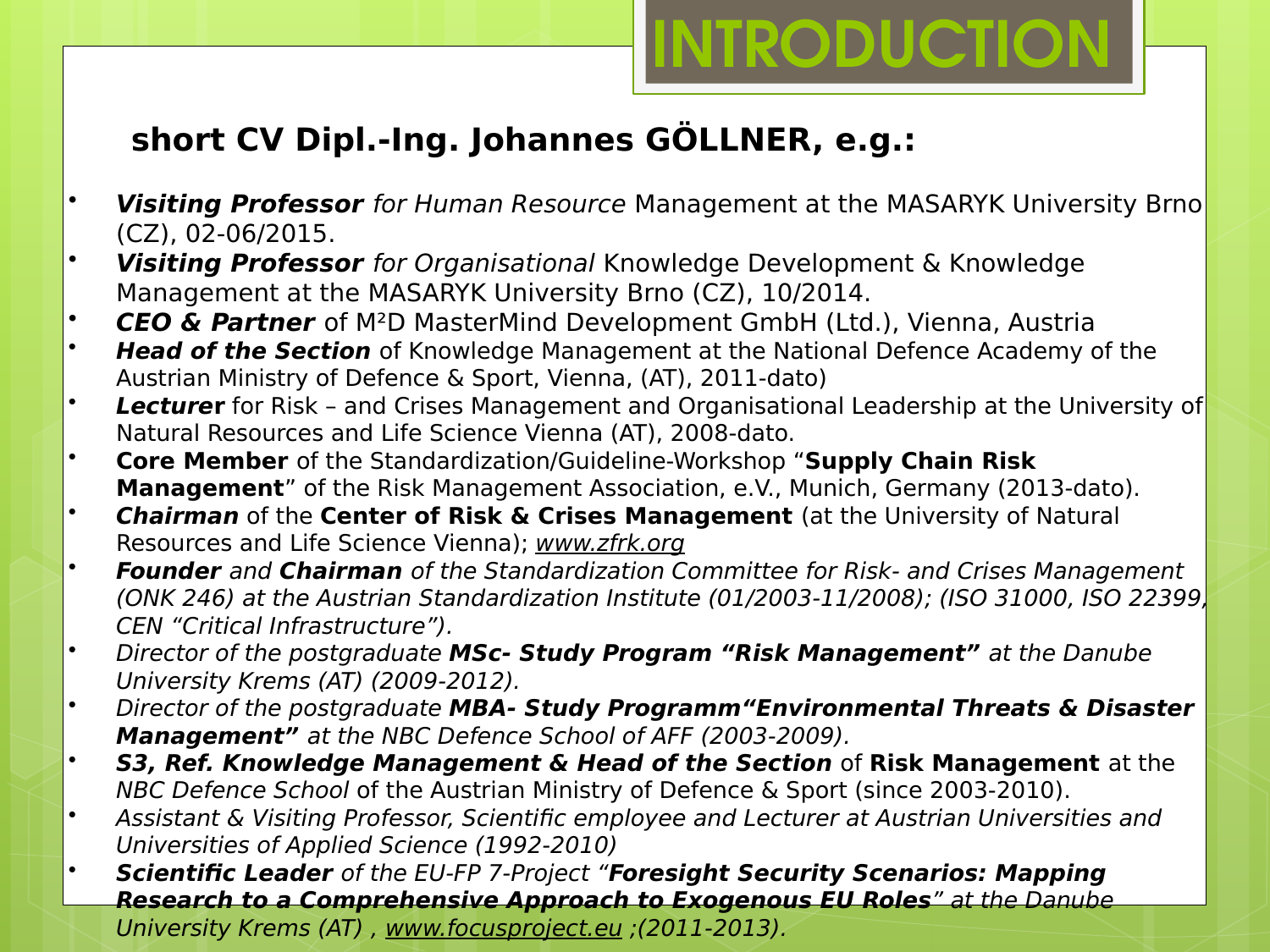

INTRODUCTION
short CV Dipl.-Ing. Johannes GÖLLNER, e.g.:
Visiting Professor for Human Resource Management at the MASARYK University Brno (CZ), 02-06/2015.
Visiting Professor for Organisational Knowledge Development & Knowledge Management at the MASARYK University Brno (CZ), 10/2014.
CEO & Partner of M²D MasterMind Development GmbH (Ltd.), Vienna, Austria
Head of the Section of Knowledge Management at the National Defence Academy of the Austrian Ministry of Defence & Sport, Vienna, (AT), 2011-dato)
Lecturer for Risk – and Crises Management and Organisational Leadership at the University of Natural Resources and Life Science Vienna (AT), 2008-dato.
Core Member of the Standardization/Guideline-Workshop “Supply Chain Risk Management” of the Risk Management Association, e.V., Munich, Germany (2013-dato).
Chairman of the Center of Risk & Crises Management (at the University of Natural Resources and Life Science Vienna); www.zfrk.org
Founder and Chairman of the Standardization Committee for Risk- and Crises Management (ONK 246) at the Austrian Standardization Institute (01/2003-11/2008); (ISO 31000, ISO 22399, CEN “Critical Infrastructure”).
Director of the postgraduate MSc- Study Program “Risk Management” at the Danube University Krems (AT) (2009-2012).
Director of the postgraduate MBA- Study Programm“Environmental Threats & Disaster Management” at the NBC Defence School of AFF (2003-2009).
S3, Ref. Knowledge Management & Head of the Section of Risk Management at the NBC Defence School of the Austrian Ministry of Defence & Sport (since 2003-2010).
Assistant & Visiting Professor, Scientific employee and Lecturer at Austrian Universities and Universities of Applied Science (1992-2010)
Scientific Leader of the EU-FP 7-Project “Foresight Security Scenarios: Mapping Research to a Comprehensive Approach to Exogenous EU Roles” at the Danube University Krems (AT) , www.focusproject.eu ;(2011-2013).